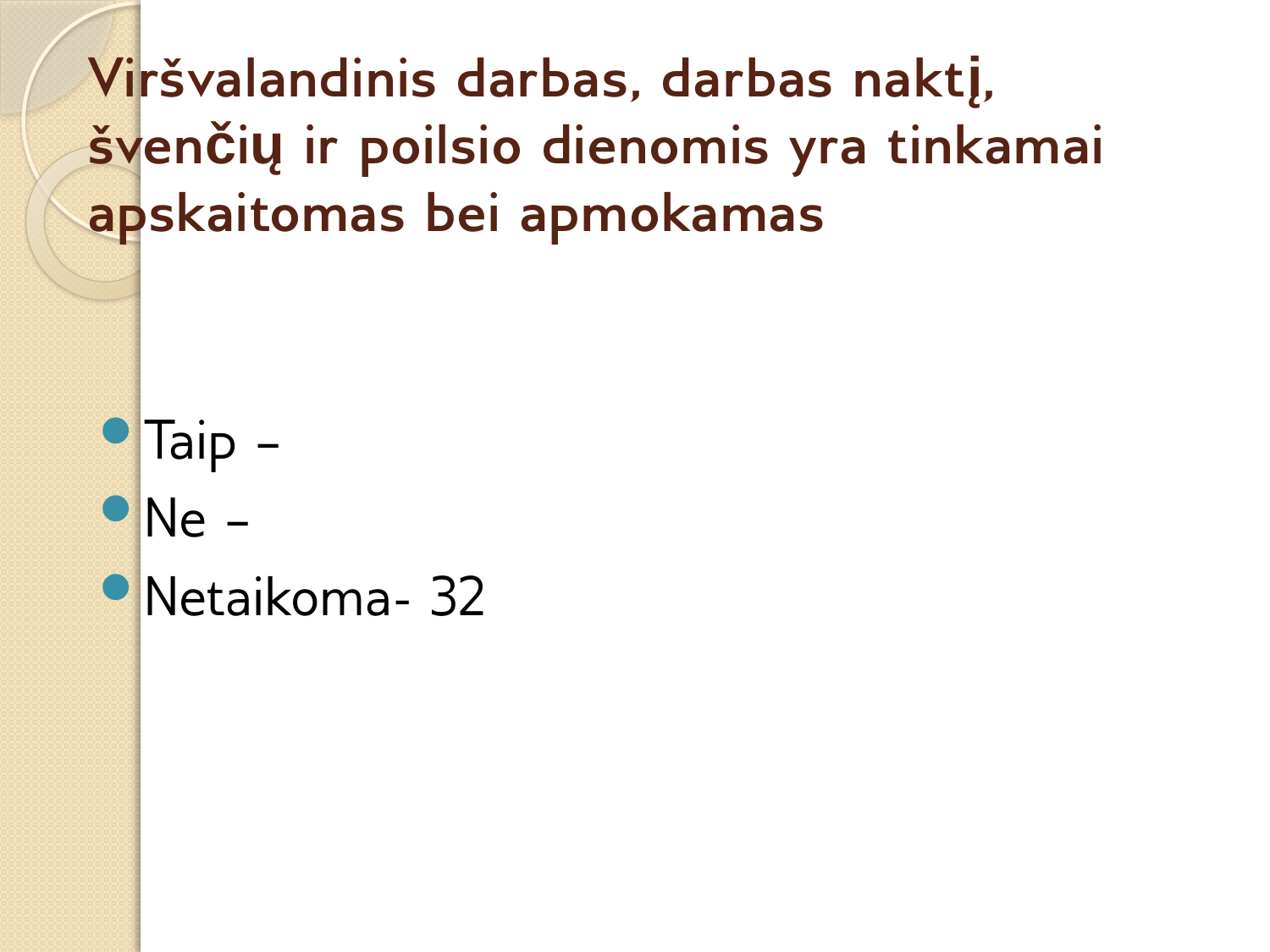

# Viršvalandinis darbas, darbas naktį, švenčių ir poilsio dienomis yra tinkamai apskaitomas bei apmokamas
Taip –
Ne –
Netaikoma- 32